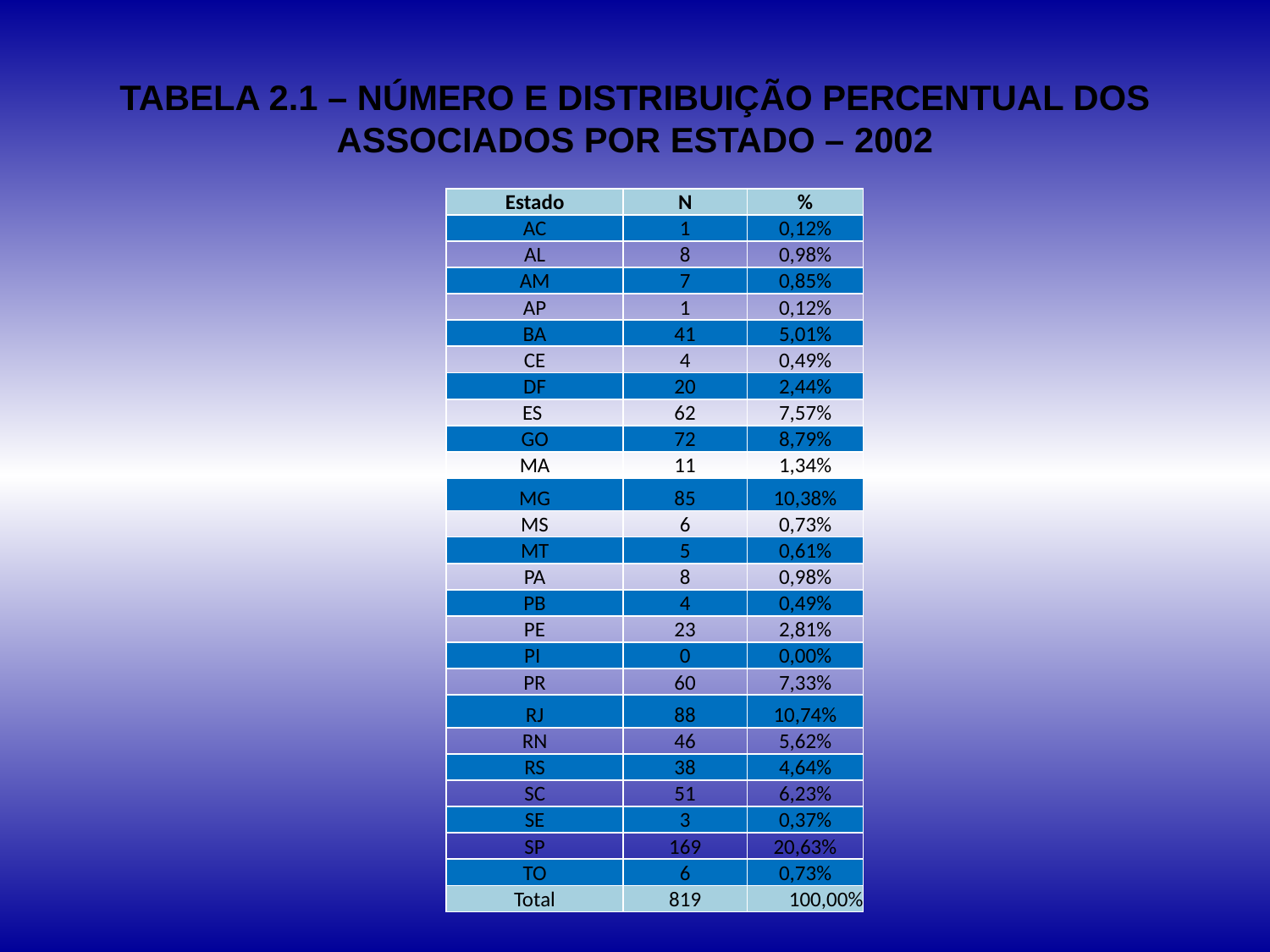

# TABELA 2.1 – NÚMERO E DISTRIBUIÇÃO PERCENTUAL DOS ASSOCIADOS POR ESTADO – 2002
| Estado | N | % |
| --- | --- | --- |
| AC | 1 | 0,12% |
| AL | 8 | 0,98% |
| AM | 7 | 0,85% |
| AP | 1 | 0,12% |
| BA | 41 | 5,01% |
| CE | 4 | 0,49% |
| DF | 20 | 2,44% |
| ES | 62 | 7,57% |
| GO | 72 | 8,79% |
| MA | 11 | 1,34% |
| MG | 85 | 10,38% |
| MS | 6 | 0,73% |
| MT | 5 | 0,61% |
| PA | 8 | 0,98% |
| PB | 4 | 0,49% |
| PE | 23 | 2,81% |
| PI | 0 | 0,00% |
| PR | 60 | 7,33% |
| RJ | 88 | 10,74% |
| RN | 46 | 5,62% |
| RS | 38 | 4,64% |
| SC | 51 | 6,23% |
| SE | 3 | 0,37% |
| SP | 169 | 20,63% |
| TO | 6 | 0,73% |
| Total | 819 | 100,00% |